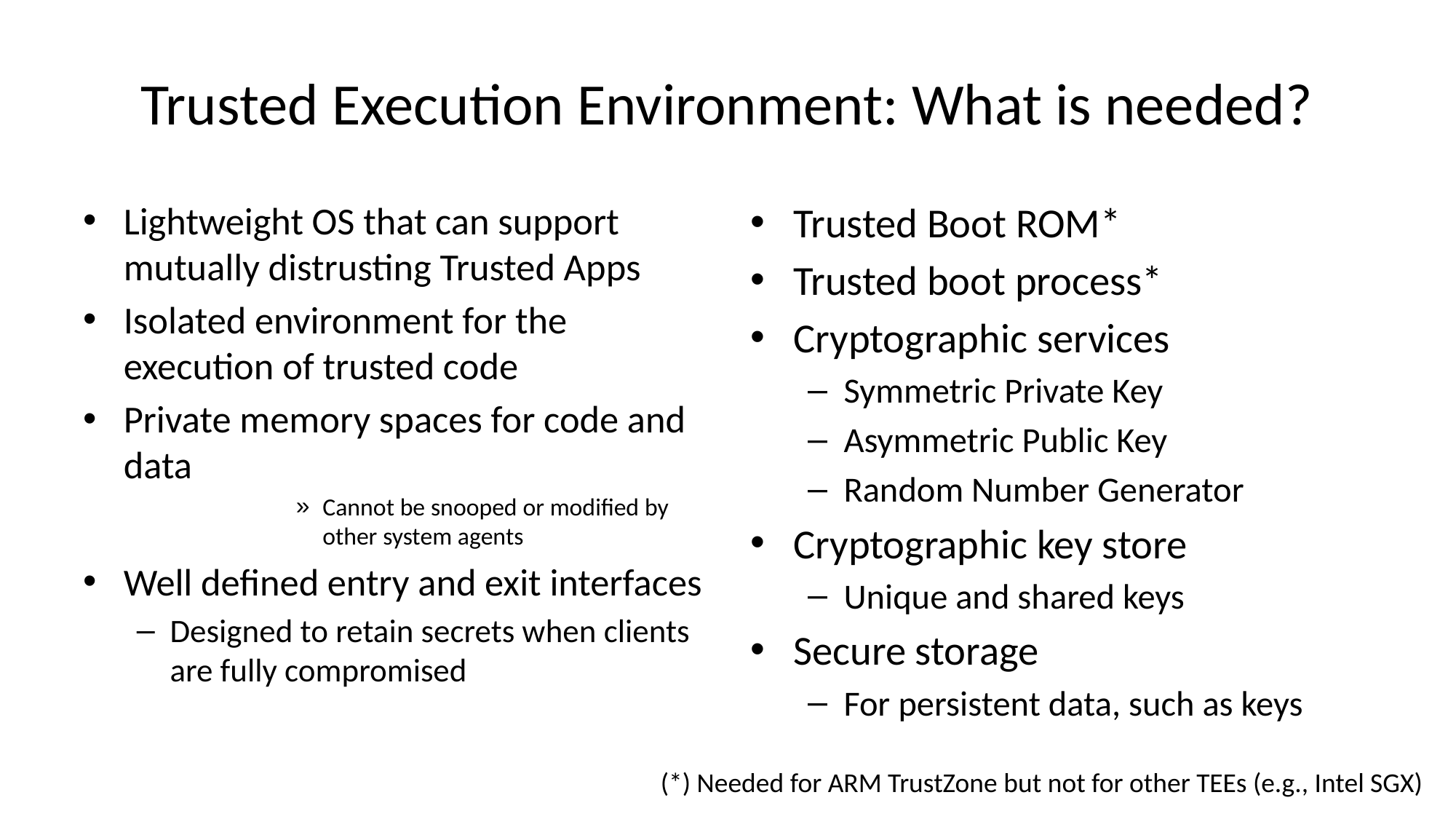

# Trusted Execution Environment: What is needed?
Lightweight OS that can support mutually distrusting Trusted Apps
Isolated environment for the execution of trusted code
Private memory spaces for code and data
Cannot be snooped or modified by other system agents
Well defined entry and exit interfaces
Designed to retain secrets when clients are fully compromised
Trusted Boot ROM*
Trusted boot process*
Cryptographic services
Symmetric Private Key
Asymmetric Public Key
Random Number Generator
Cryptographic key store
Unique and shared keys
Secure storage
For persistent data, such as keys

(*) Needed for ARM TrustZone but not for other TEEs (e.g., Intel SGX)